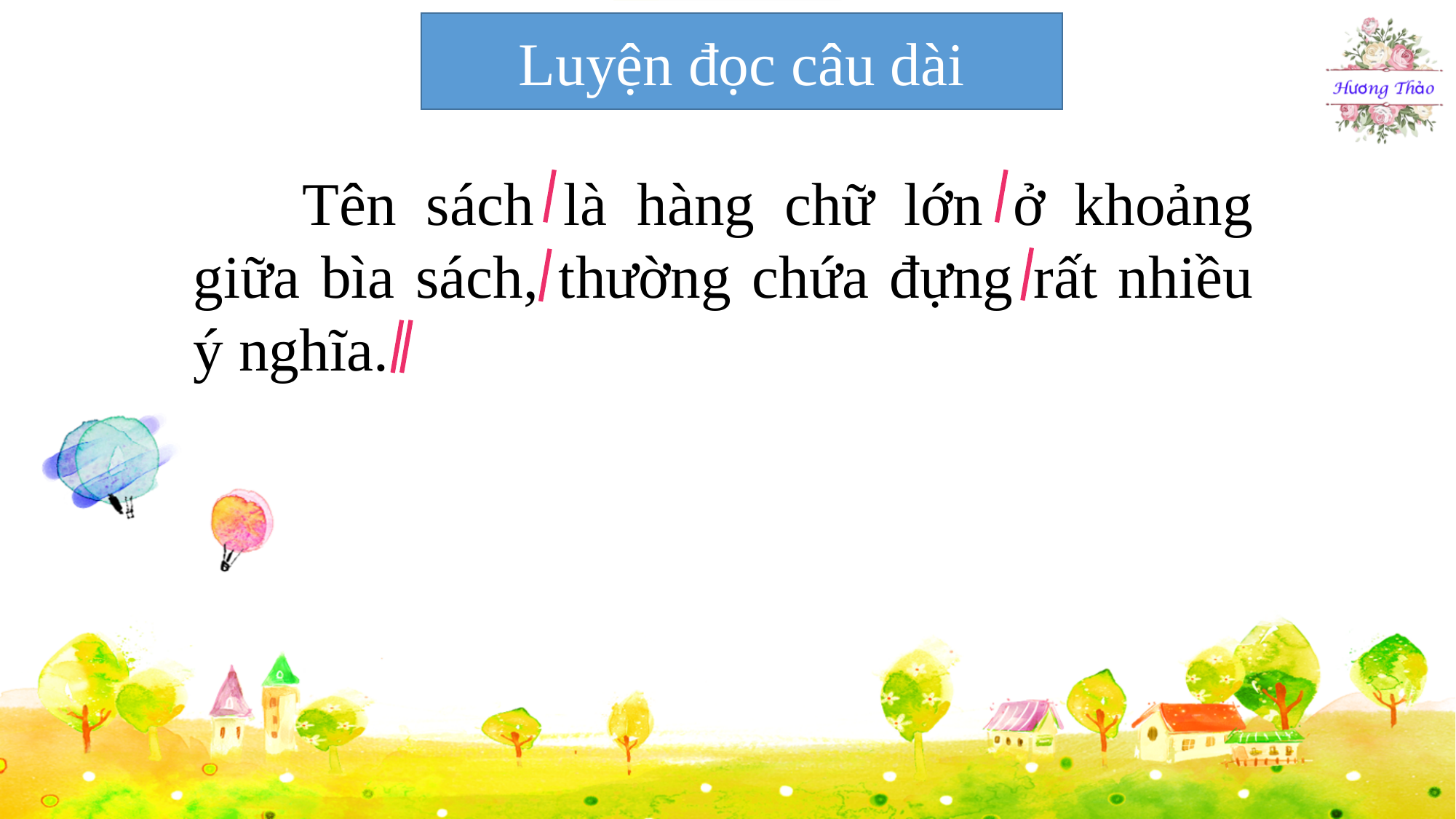

Luyện đọc câu dài
	Tên sách là hàng chữ lớn ở khoảng giữa bìa sách, thường chứa đựng rất nhiều ý nghĩa.